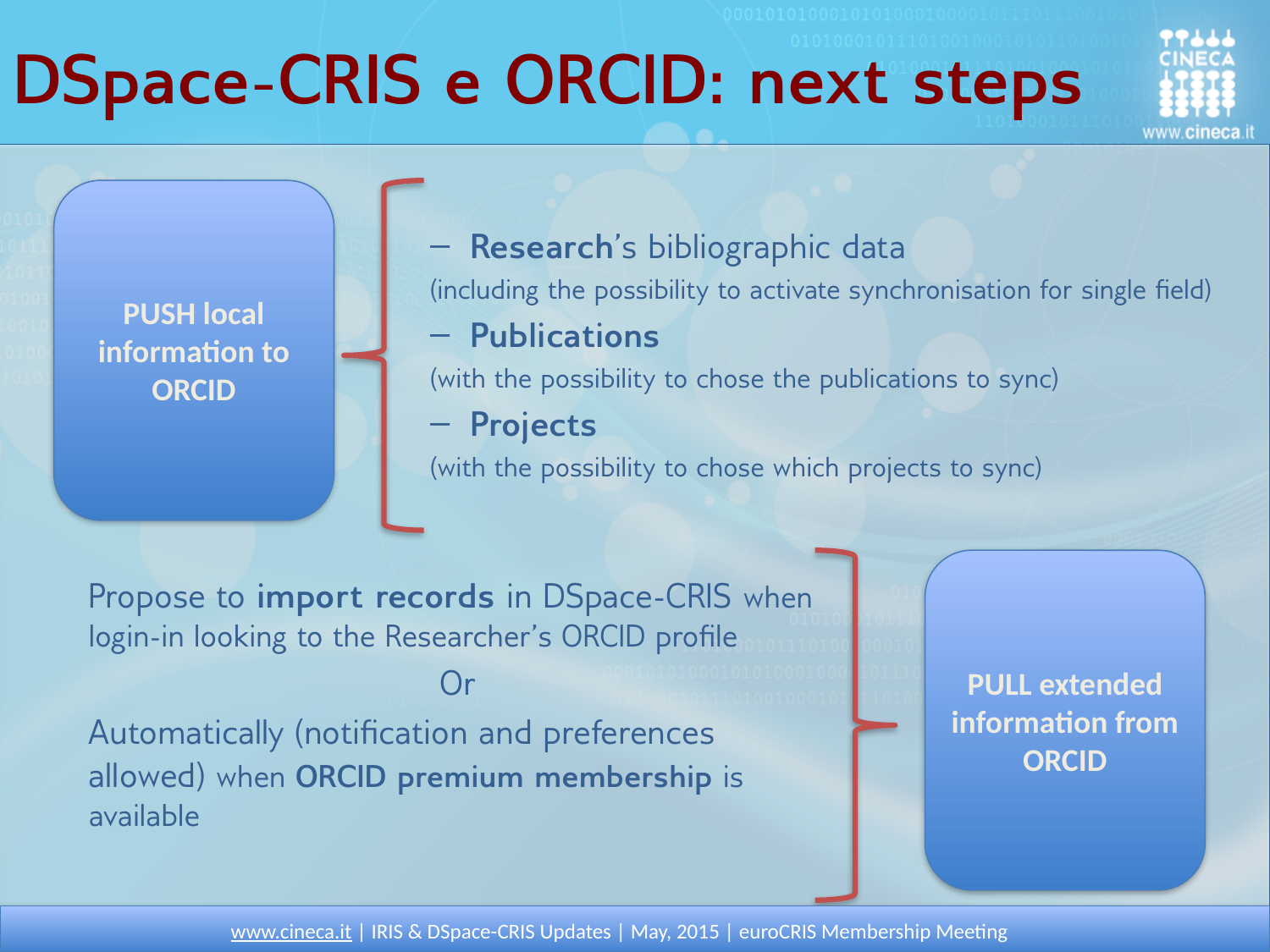

# DSpace-CRIS e ORCID: next steps

Research’s bibliographic data
(including the possibility to activate synchronisation for single field)
Publications
(with the possibility to chose the publications to sync)
Projects
(with the possibility to chose which projects to sync)
PUSH local information to ORCID

PULL extended information from ORCID
Propose to import records in DSpace-CRIS when login-in looking to the Researcher’s ORCID profile
Or
Automatically (notification and preferences allowed) when ORCID premium membership is available
www.cineca.it | IRIS & DSpace-CRIS Updates | May, 2015 | euroCRIS Membership Meeting